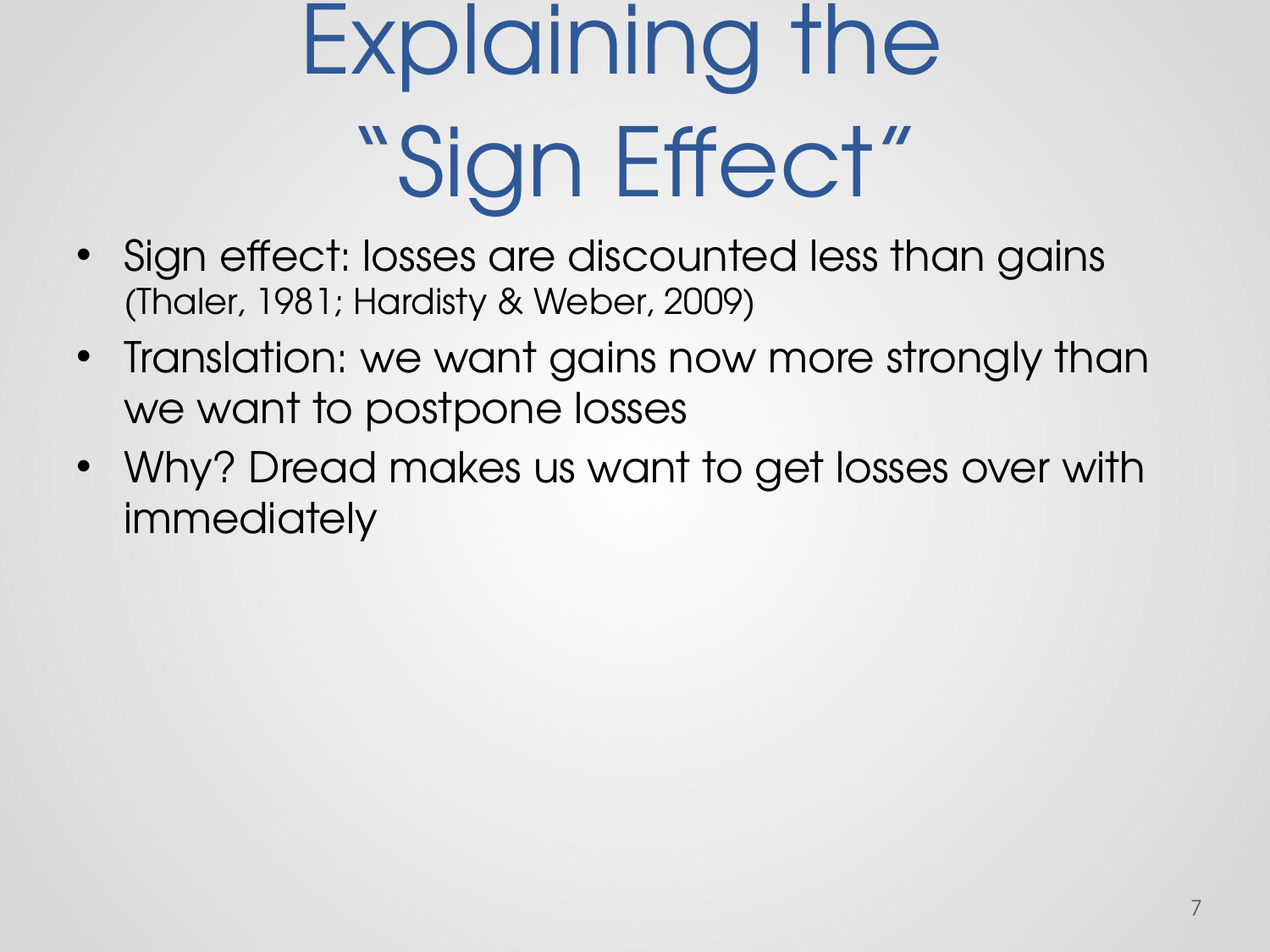

# Explaining the “Sign Effect”
Sign effect: losses are discounted less than gains (Thaler, 1981; Hardisty & Weber, 2009)
Translation: we want gains now more strongly than we want to postpone losses
Why? Dread makes us want to get losses over with immediately

7